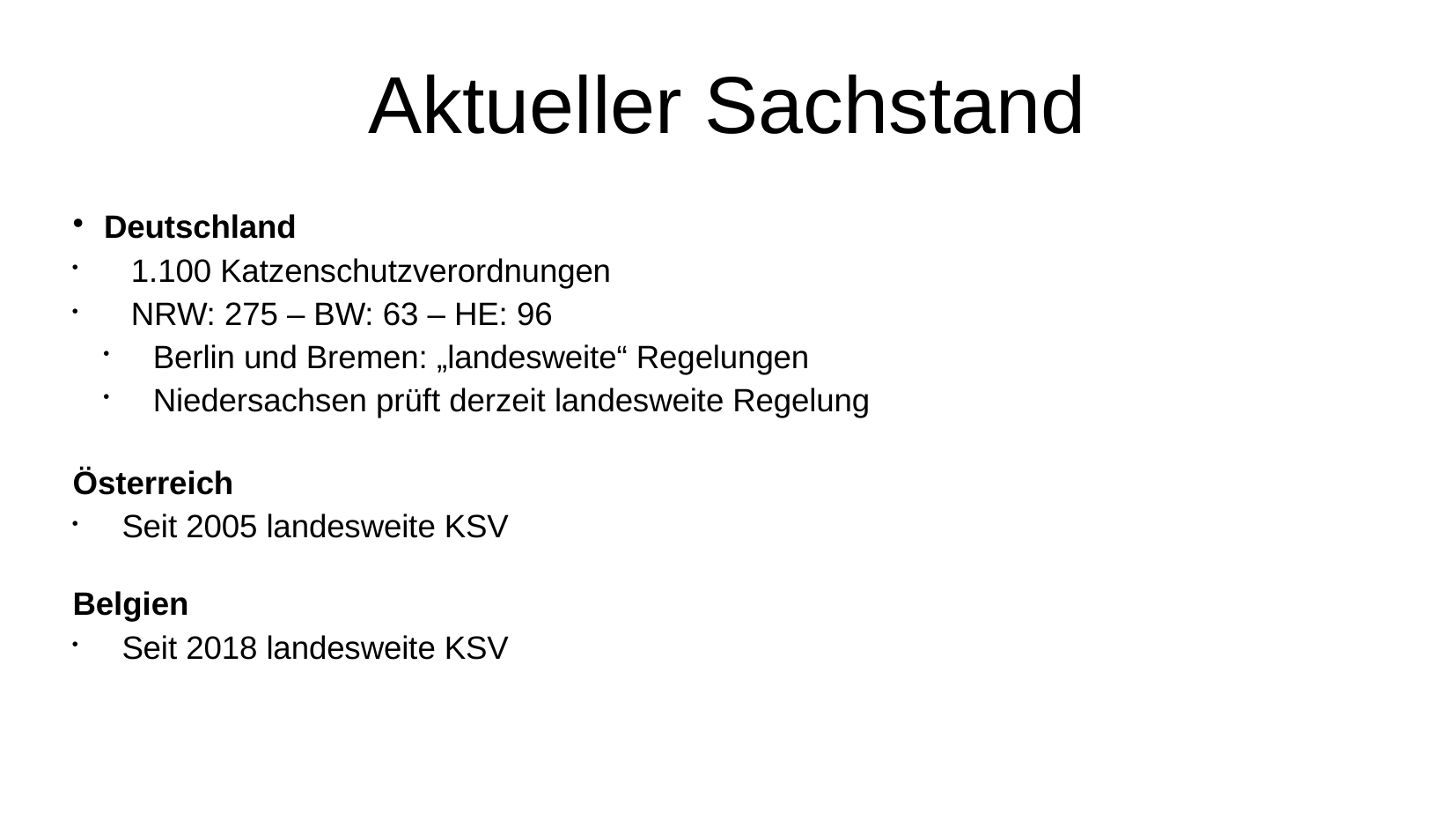

# Aktueller Sachstand

Deutschland
   1.100 Katzenschutzverordnungen
   NRW: 275 – BW: 63 – HE: 96
  Berlin und Bremen: „landesweite“ Regelungen
  Niedersachsen prüft derzeit landesweite Regelung
Österreich
  Seit 2005 landesweite KSV
Belgien
  Seit 2018 landesweite KSV